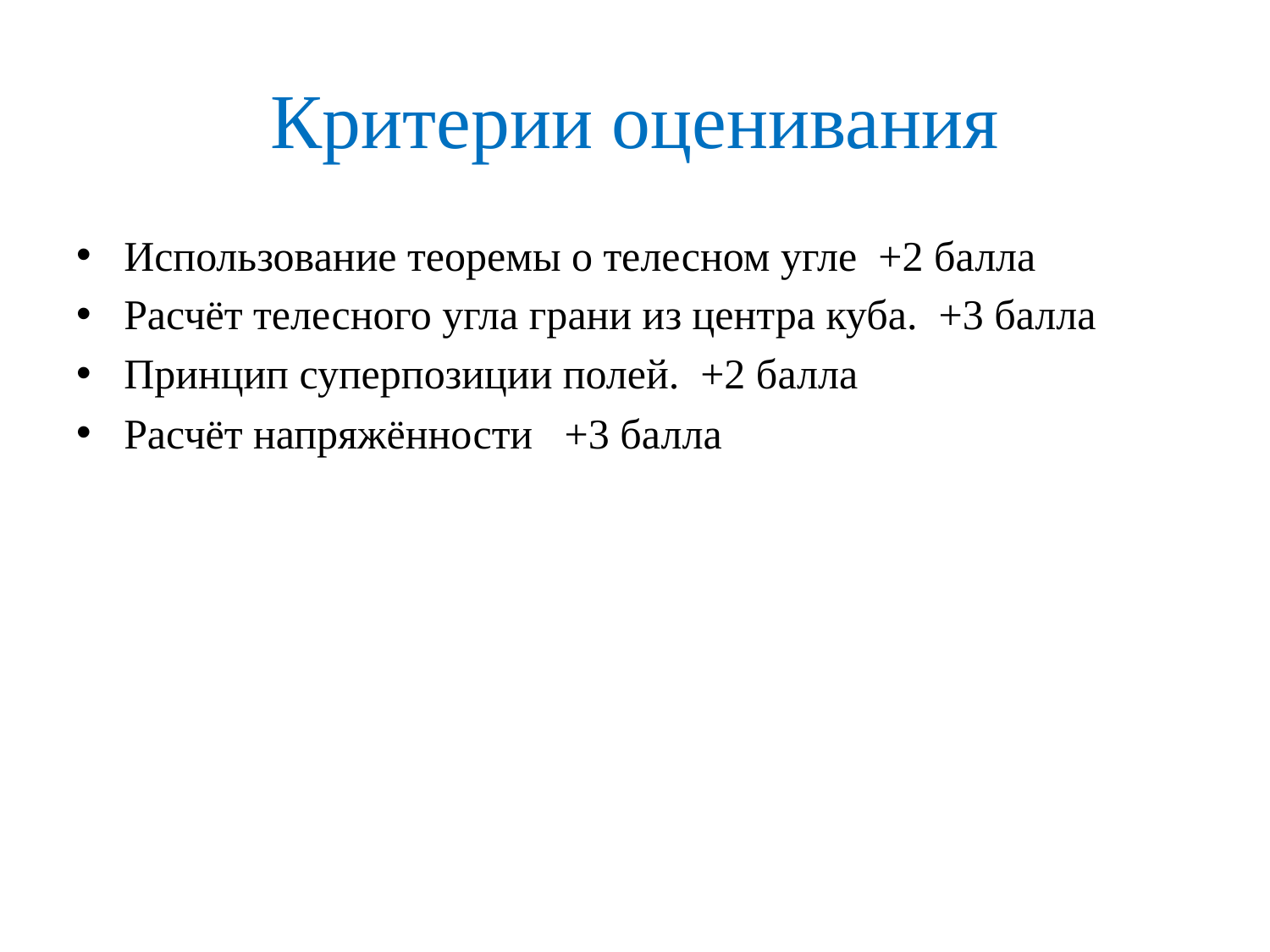

# Критерии оценивания
Использование теоремы о телесном угле  +2 балла
Расчёт телесного угла грани из центра куба.  +3 балла
Принцип суперпозиции полей.  +2 балла
Расчёт напряжённости   +3 балла